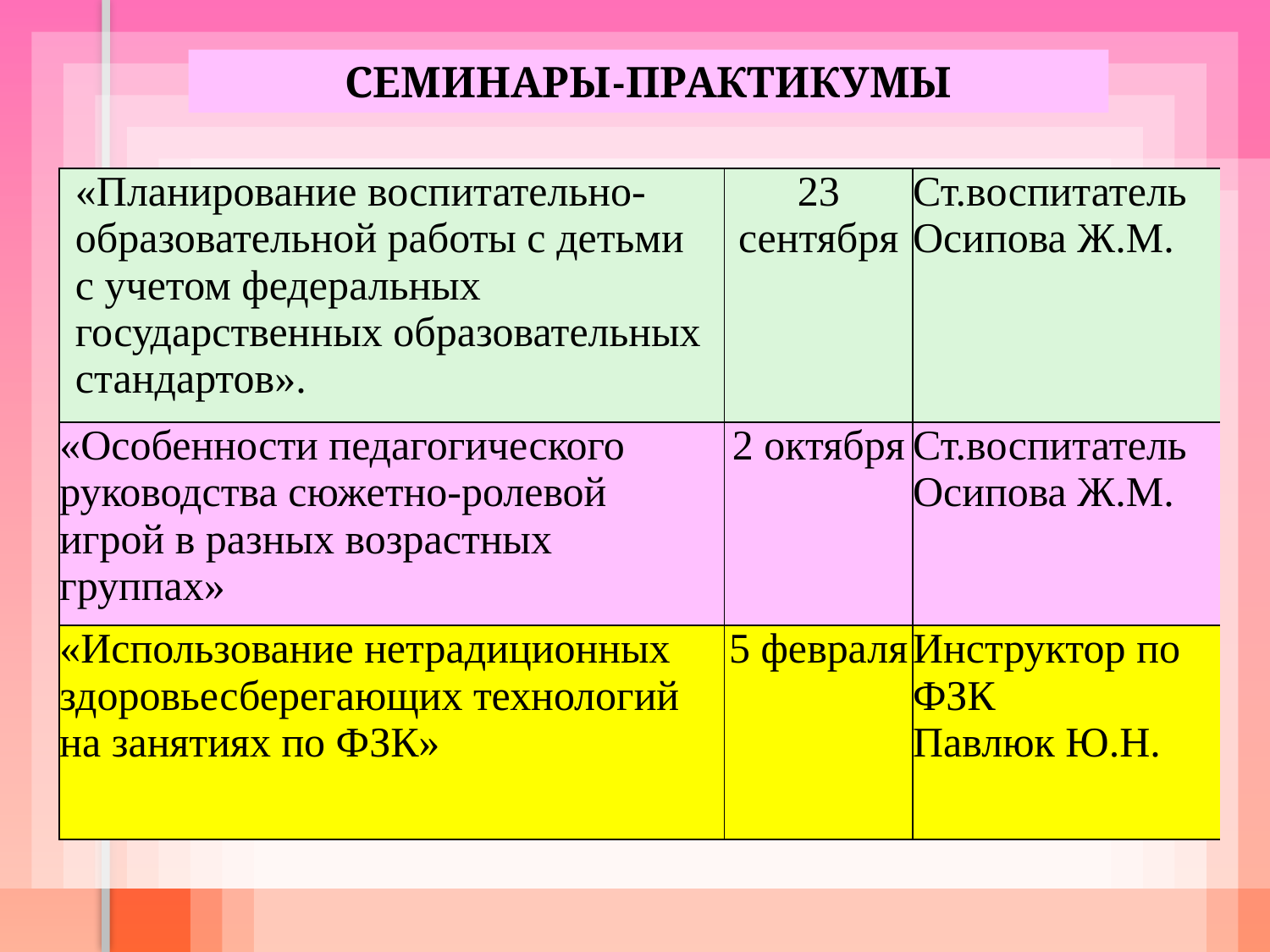

СЕМИНАРЫ-ПРАКТИКУМЫ
| «Планирование воспитательно-образовательной работы с детьми с учетом федеральных государственных образовательных стандартов». | 23 сентября | Ст.воспитатель Осипова Ж.М. |
| --- | --- | --- |
| «Особенности педагогического руководства сюжетно-ролевой игрой в разных возрастных группах» | 2 октября | Ст.воспитатель Осипова Ж.М. |
| «Использование нетрадиционных здоровьесберегающих технологий на занятиях по ФЗК» | 5 февраля | Инструктор по ФЗК Павлюк Ю.Н. |